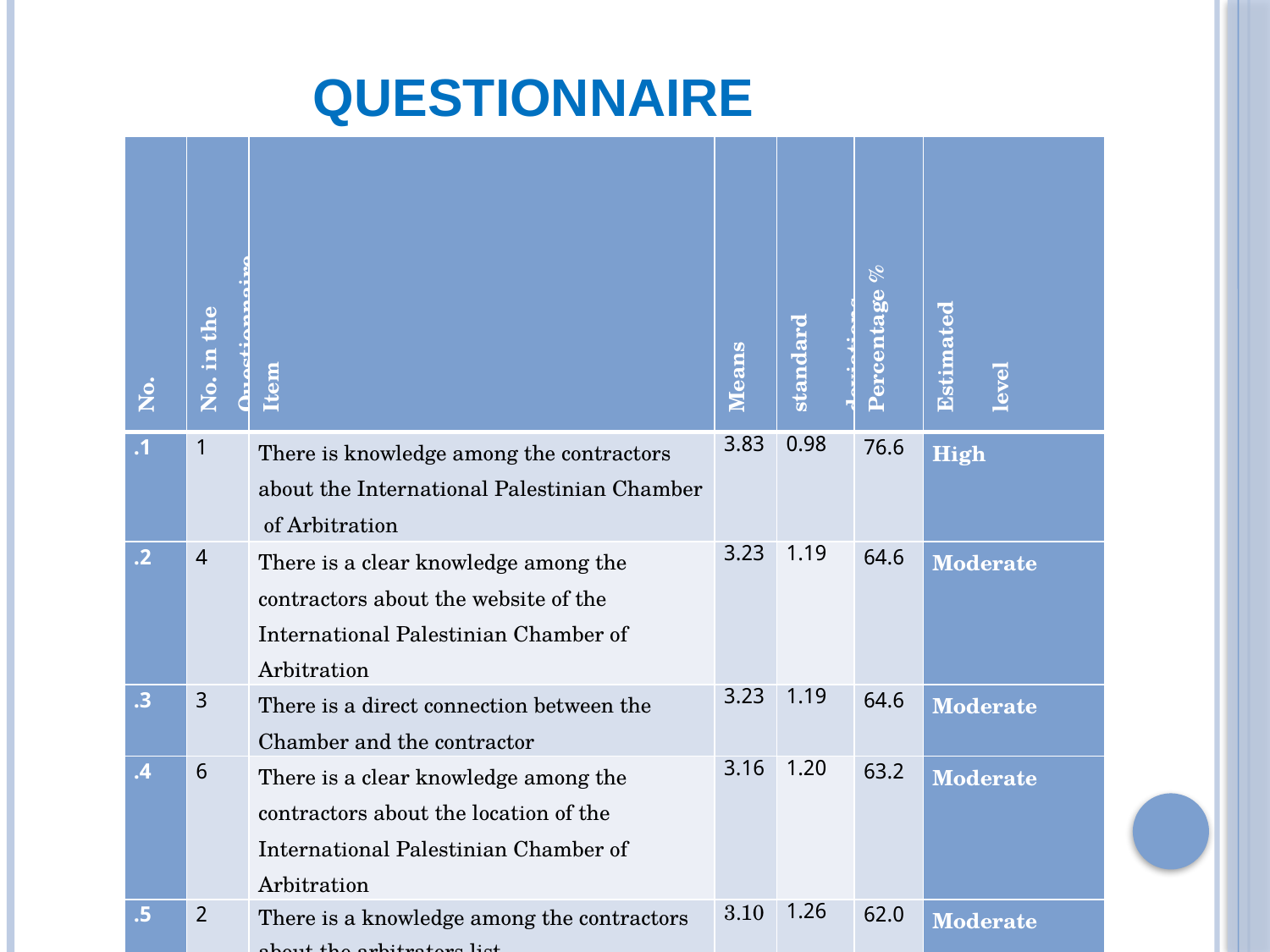

# Questionnaire
| No. | No. in the Questionnaire | Item | Means | standard deviations | Percentage % | Estimated level |
| --- | --- | --- | --- | --- | --- | --- |
| 1. | 1 | There is knowledge among the contractors about the International Palestinian Chamber of Arbitration | 3.83 | 0.98 | 76.6 | High |
| 2. | 4 | There is a clear knowledge among the contractors about the website of the International Palestinian Chamber of Arbitration | 3.23 | 1.19 | 64.6 | Moderate |
| 3. | 3 | There is a direct connection between the Chamber and the contractor | 3.23 | 1.19 | 64.6 | Moderate |
| 4. | 6 | There is a clear knowledge among the contractors about the location of the International Palestinian Chamber of Arbitration | 3.16 | 1.20 | 63.2 | Moderate |
| 5. | 2 | There is a knowledge among the contractors about the arbitrators list | 3.10 | 1.26 | 62.0 | Moderate |
| 6. | 5 | There is a knowledge among the contractors about the chamber activities | 3.00 | 1.174 | 60.0 | Moderate |
| 7. | 7 | There is a knowledge among the contractors about the head and employees of the chamber | 2.93 | 1.20 | 58.6 | Moderate |
| 8. | 8 | There is a knowledge among the contractors about the chamber date of establishment | 2.86 | 1.19 | 57.2 | Moderate |
| Total |  |  | 3.17 | 1.02 | 63.4 | Moderate |